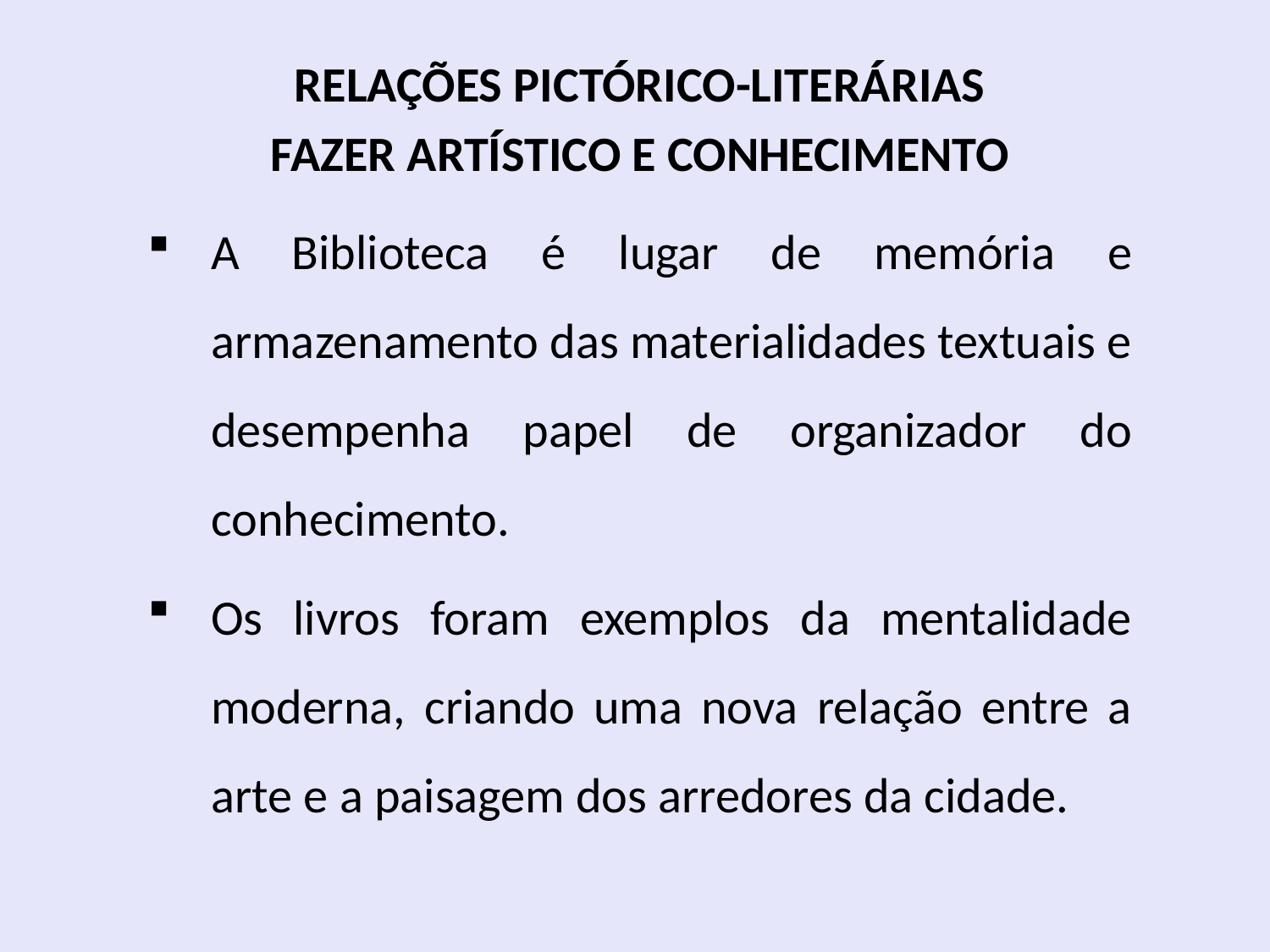

#
RELAÇÕES PICTÓRICO-LITERÁRIAS
Fazer artístico e conhecimento
A Biblioteca é lugar de memória e armazenamento das materialidades textuais e desempenha papel de organizador do conhecimento.
Os livros foram exemplos da mentalidade moderna, criando uma nova relação entre a arte e a paisagem dos arredores da cidade.